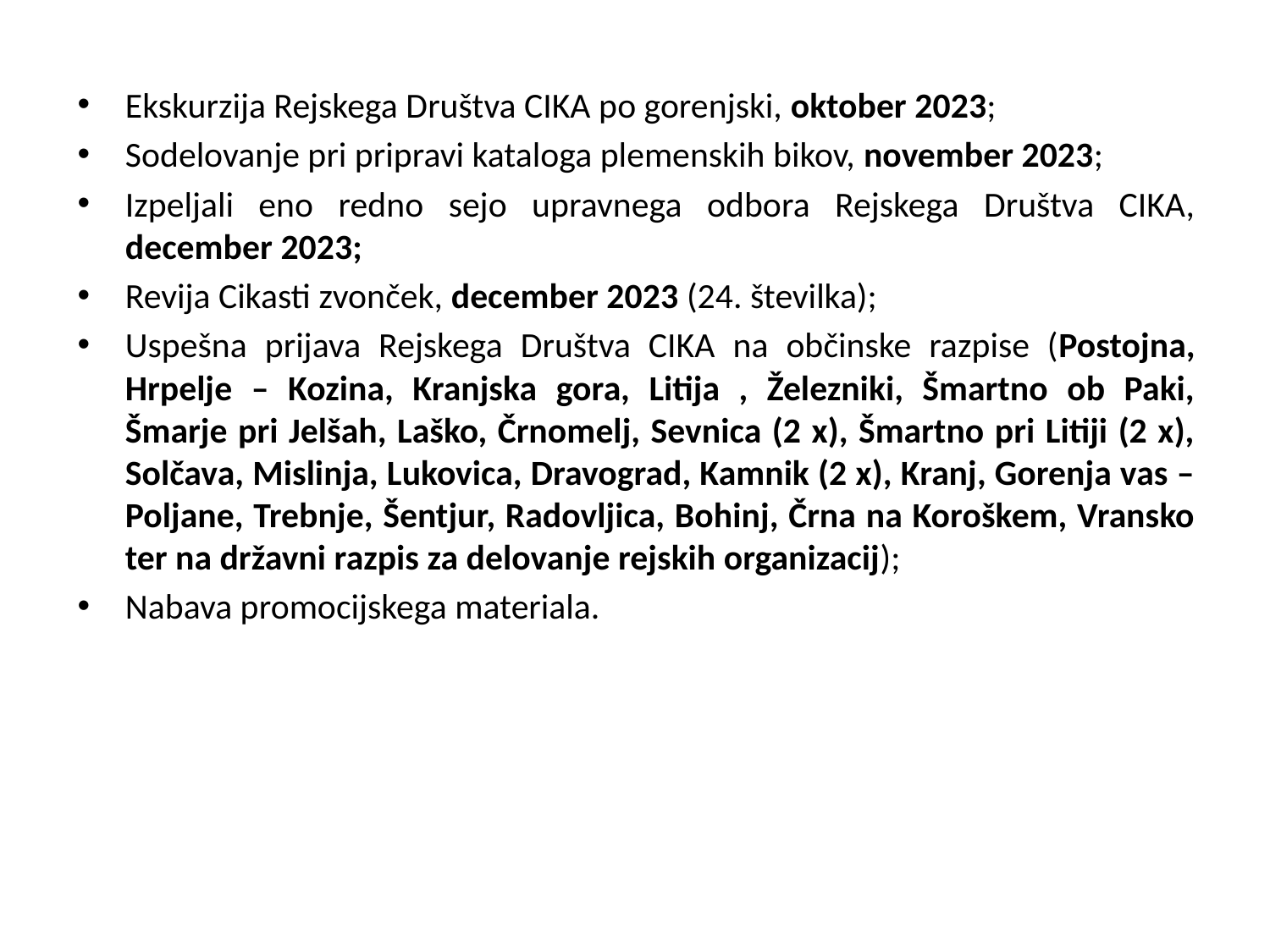

Ekskurzija Rejskega Društva CIKA po gorenjski, oktober 2023;
Sodelovanje pri pripravi kataloga plemenskih bikov, november 2023;
Izpeljali eno redno sejo upravnega odbora Rejskega Društva CIKA, december 2023;
Revija Cikasti zvonček, december 2023 (24. številka);
Uspešna prijava Rejskega Društva CIKA na občinske razpise (Postojna, Hrpelje – Kozina, Kranjska gora, Litija , Železniki, Šmartno ob Paki, Šmarje pri Jelšah, Laško, Črnomelj, Sevnica (2 x), Šmartno pri Litiji (2 x), Solčava, Mislinja, Lukovica, Dravograd, Kamnik (2 x), Kranj, Gorenja vas – Poljane, Trebnje, Šentjur, Radovljica, Bohinj, Črna na Koroškem, Vransko ter na državni razpis za delovanje rejskih organizacij);
Nabava promocijskega materiala.